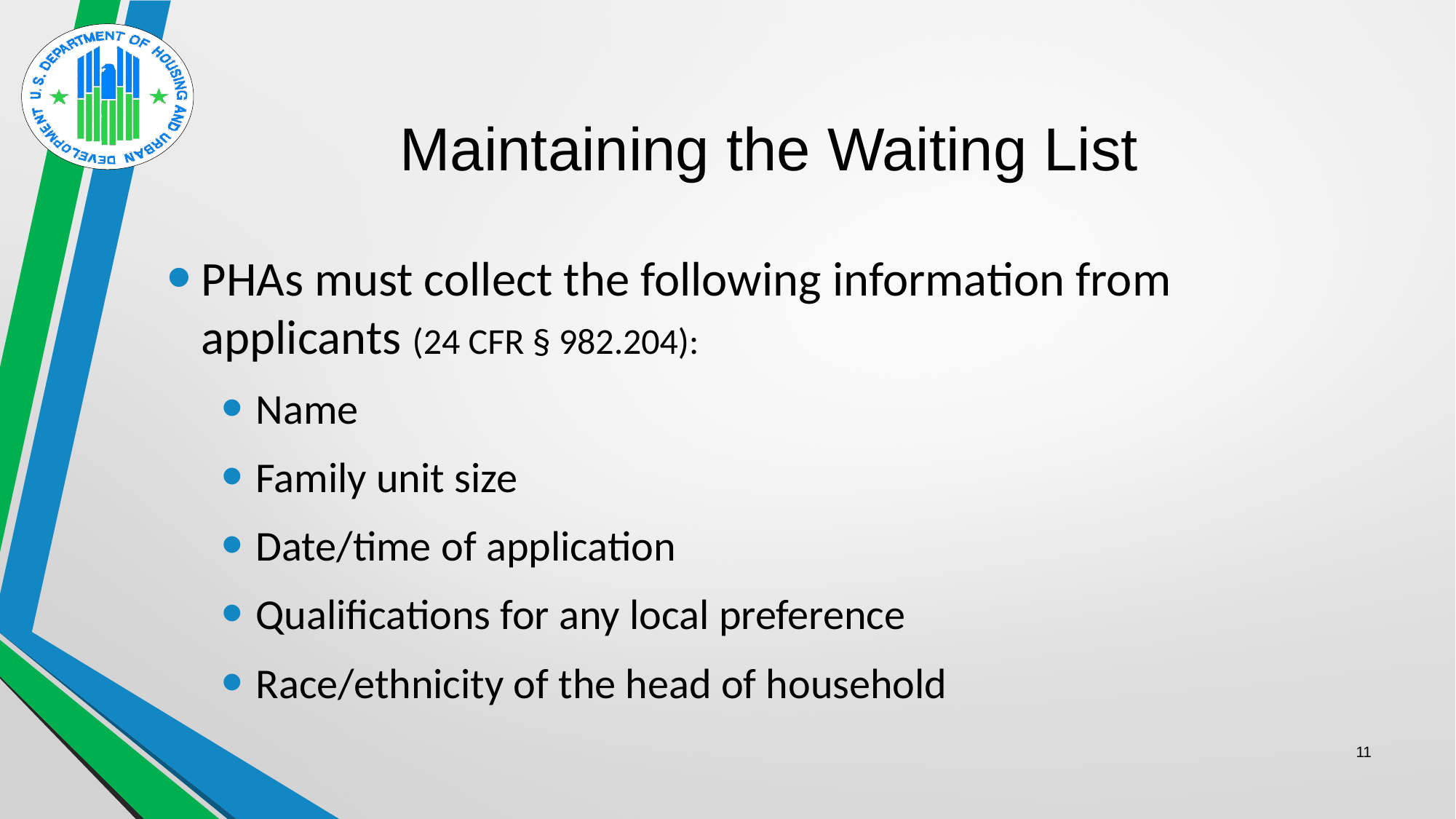

# Maintaining the Waiting List
PHAs must collect the following information from applicants (24 CFR § 982.204):
Name
Family unit size
Date/time of application
Qualifications for any local preference
Race/ethnicity of the head of household
11